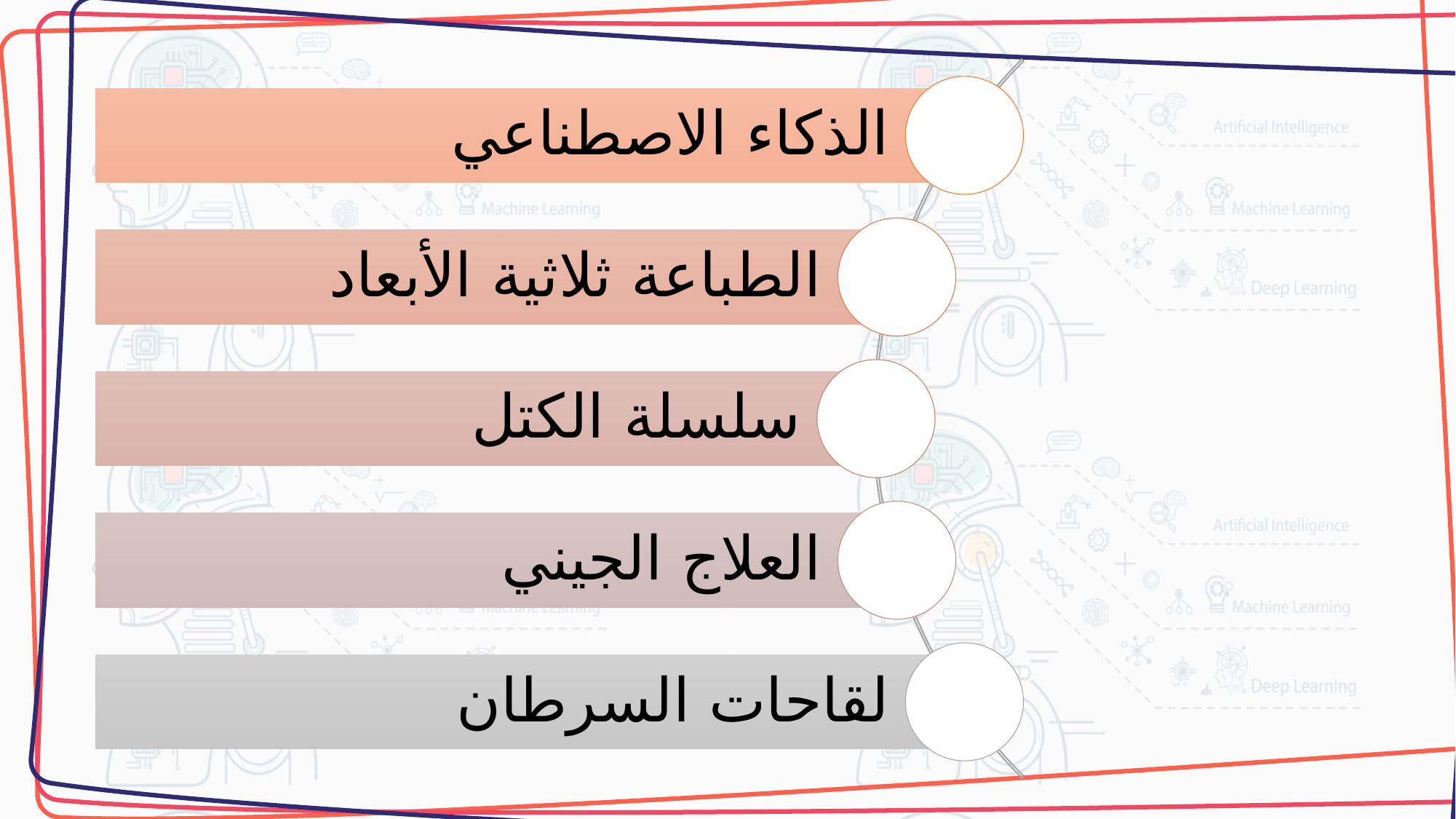

الذكاء الاصطناعي
الطباعة ثلاثية الأبعاد
سلسلة الكتل
العلاج الجيني
لقاحات السرطان